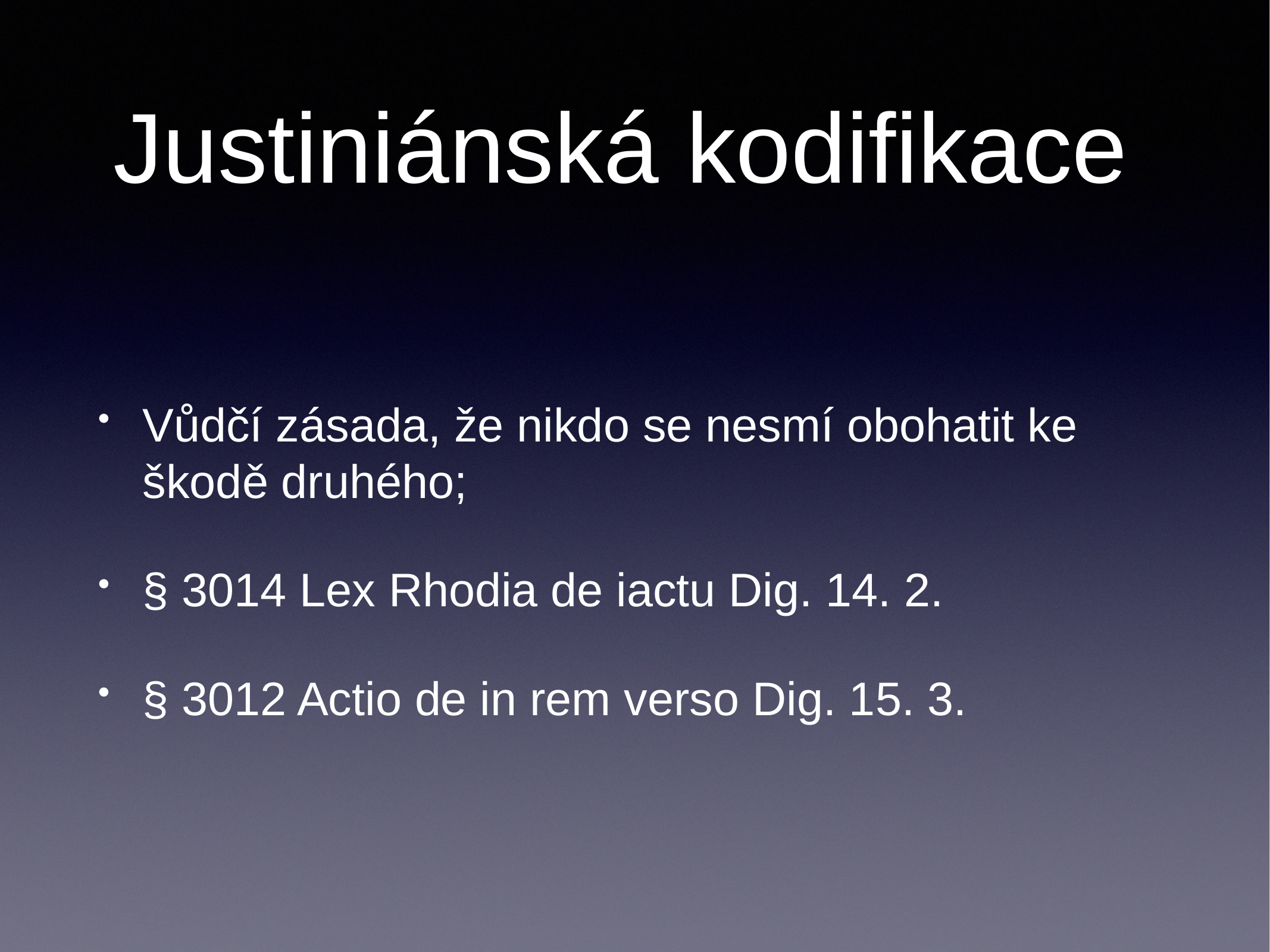

# Justiniánská kodifikace
Vůdčí zásada, že nikdo se nesmí obohatit ke škodě druhého;
§ 3014 Lex Rhodia de iactu Dig. 14. 2.
§ 3012 Actio de in rem verso Dig. 15. 3.